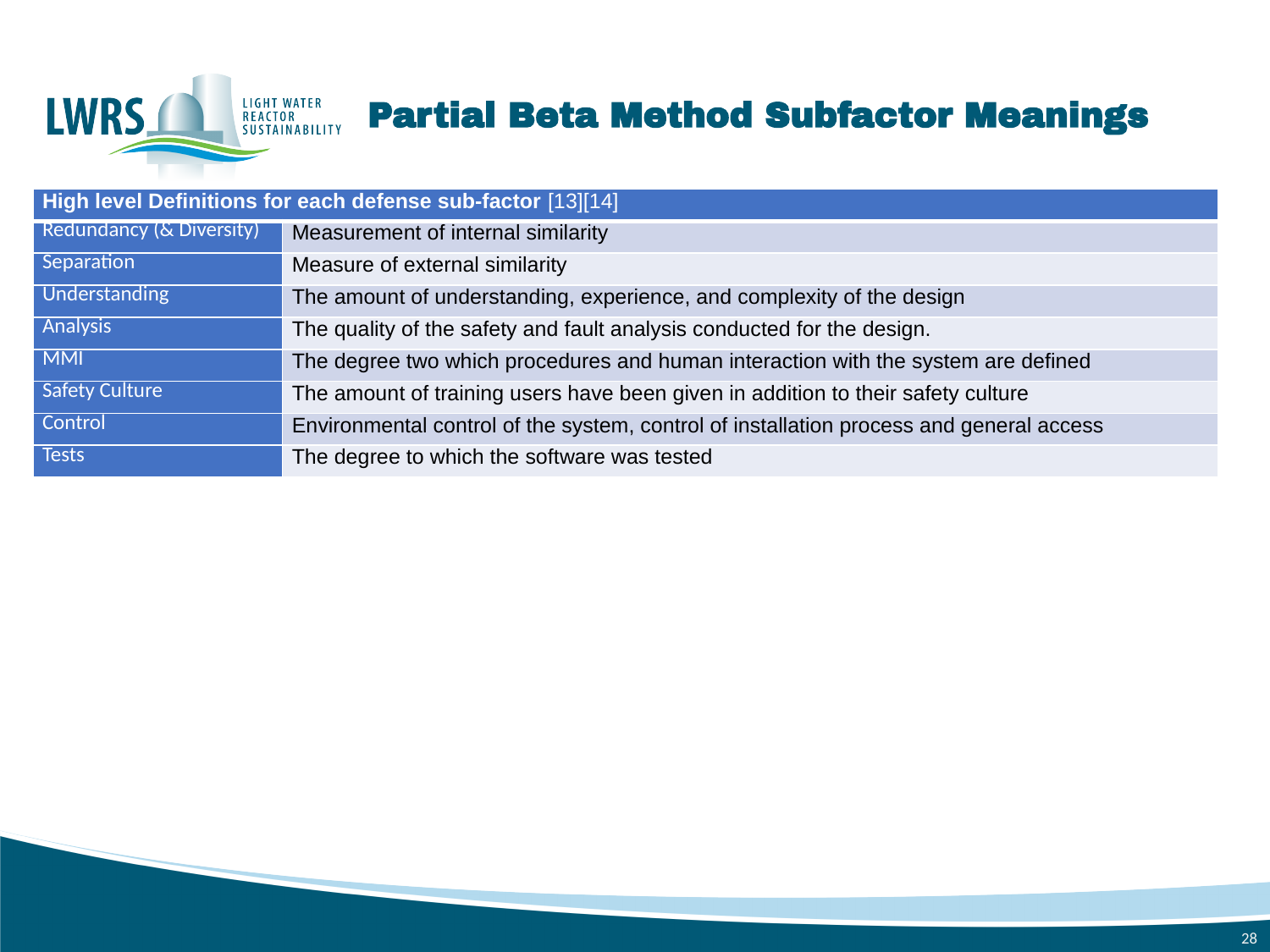

# Partial Beta Method Subfactor Meanings
| High level Definitions for each defense sub-factor [13][14] | High level Definitions for each defense sub-factor |
| --- | --- |
| Redundancy (& Diversity) | Measurement of internal similarity |
| Separation | Measure of external similarity |
| Understanding | The amount of understanding, experience, and complexity of the design |
| Analysis | The quality of the safety and fault analysis conducted for the design. |
| MMI | The degree two which procedures and human interaction with the system are defined |
| Safety Culture | The amount of training users have been given in addition to their safety culture |
| Control | Environmental control of the system, control of installation process and general access |
| Tests | The degree to which the software was tested |
28